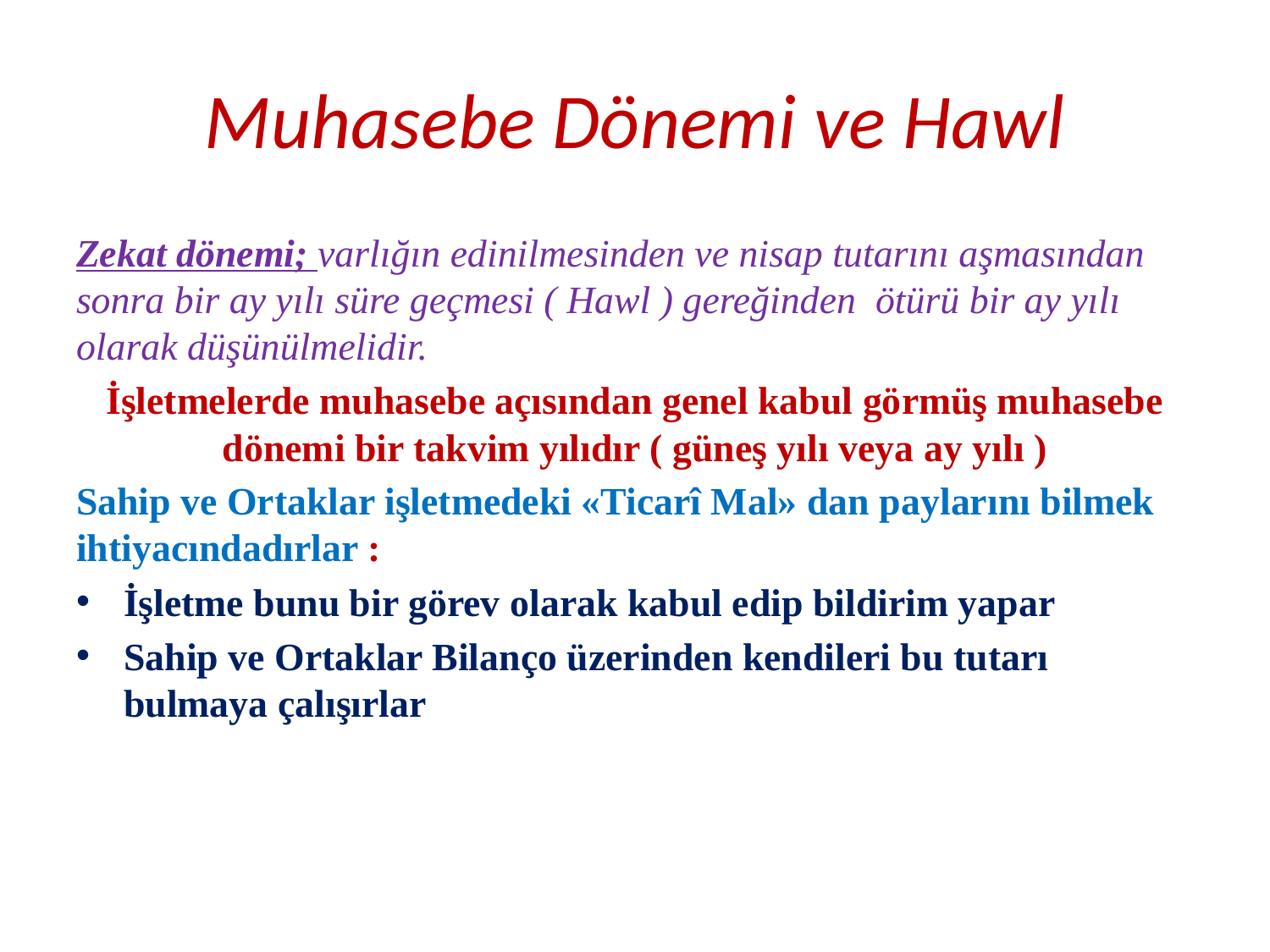

# Muhasebe Dönemi ve Hawl
Zekat dönemi; varlığın edinilmesinden ve nisap tutarını aşmasından sonra bir ay yılı süre geçmesi ( Hawl ) gereğinden  ötürü bir ay yılı olarak düşünülmelidir.
İşletmelerde muhasebe açısından genel kabul görmüş muhasebe dönemi bir takvim yılıdır ( güneş yılı veya ay yılı )
Sahip ve Ortaklar işletmedeki «Ticarî Mal» dan paylarını bilmek ihtiyacındadırlar :
İşletme bunu bir görev olarak kabul edip bildirim yapar
Sahip ve Ortaklar Bilanço üzerinden kendileri bu tutarı bulmaya çalışırlar